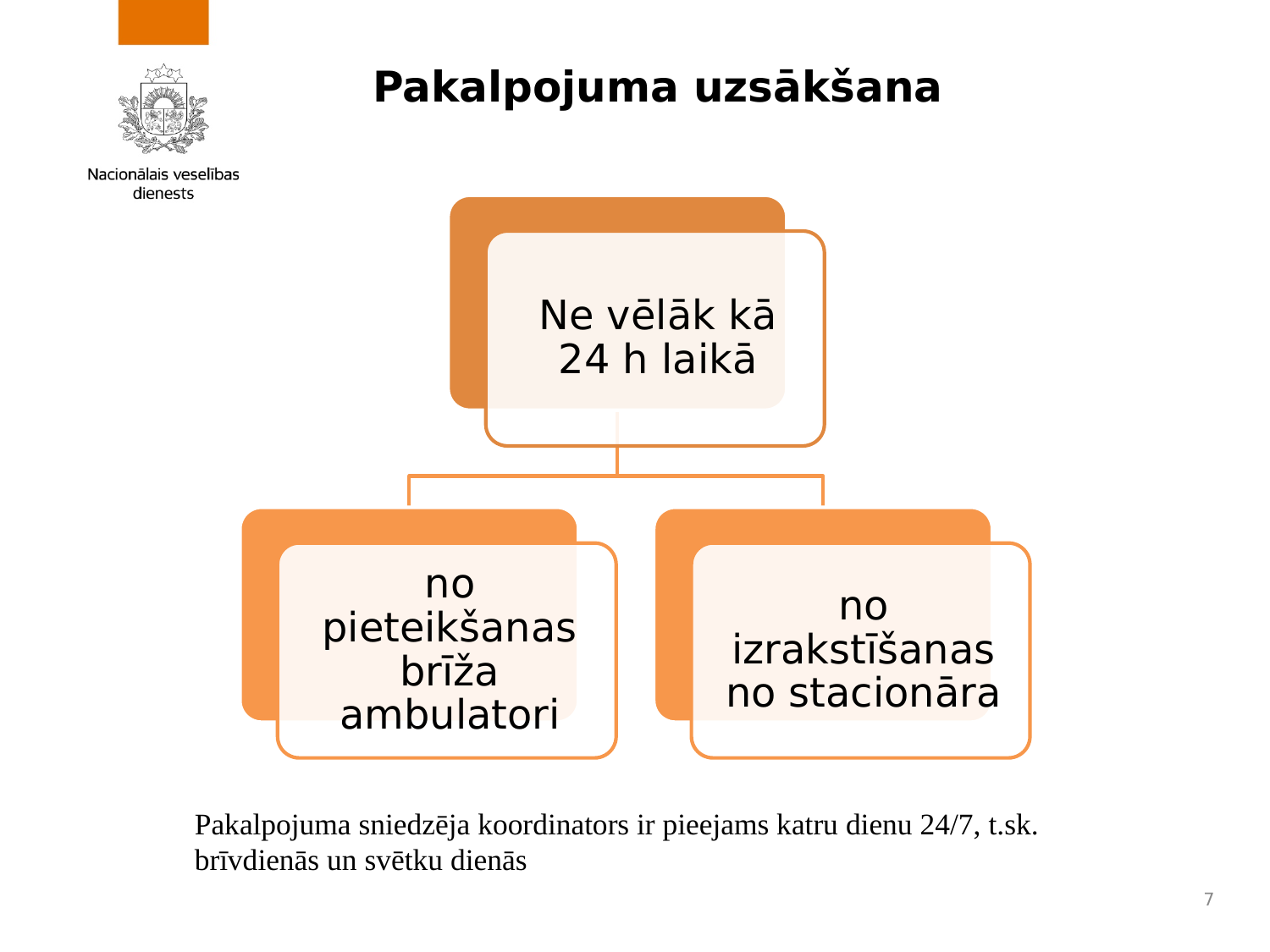

# Pakalpojuma uzsākšana
Ne vēlāk kā 24 h laikā
no pieteikšanas brīža ambulatori
no izrakstīšanas no stacionāra
Pakalpojuma sniedzēja koordinators ir pieejams katru dienu 24/7, t.sk. brīvdienās un svētku dienās
7